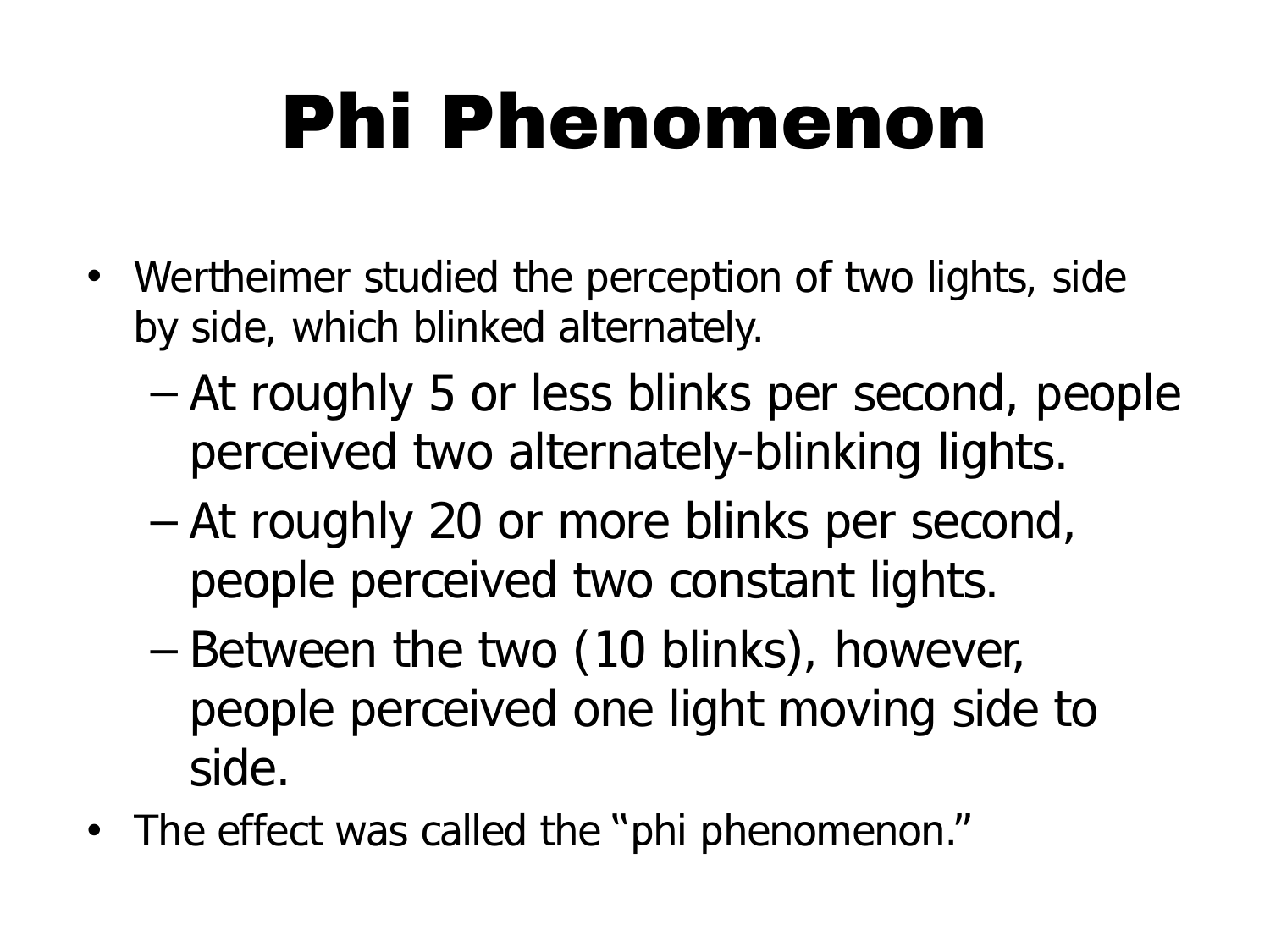

# Phi Phenomenon
Wertheimer studied the perception of two lights, side by side, which blinked alternately.
At roughly 5 or less blinks per second, people perceived two alternately-blinking lights.
At roughly 20 or more blinks per second, people perceived two constant lights.
Between the two (10 blinks), however, people perceived one light moving side to side.
The effect was called the “phi phenomenon.”